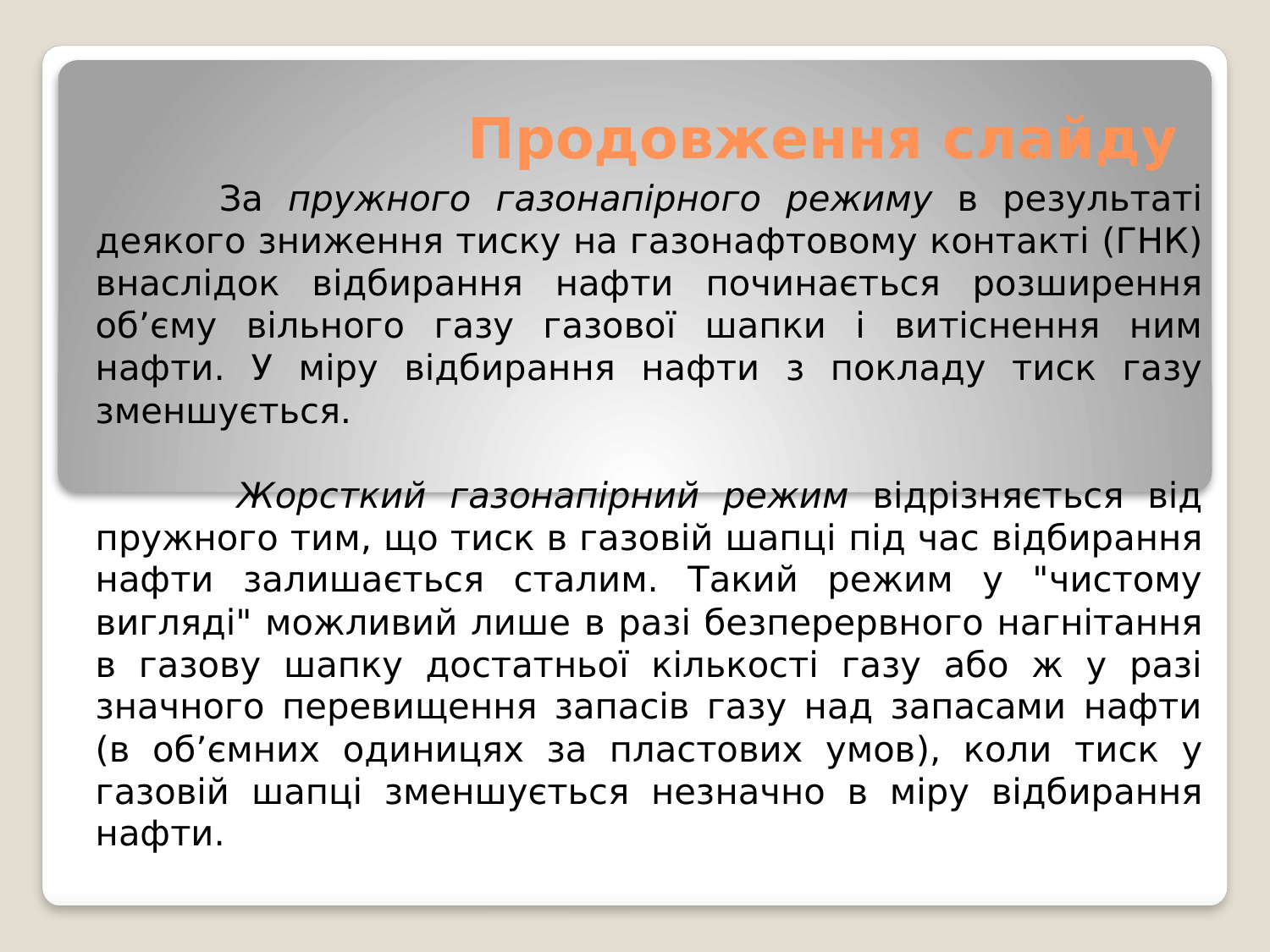

# Продовження слайду
     За пружного газонапірного режиму в результаті деякого зниження тиску на газонафтовому контакті (ГНК) внаслідок відбирання нафти починається розширення об’єму вільного газу газової шапки і витіснення ним нафти. У міру відбирання нафти з покладу тиск газу зменшується.

      Жорсткий газонапірний режим відрізняється від пружного тим, що тиск в газовій шапці під час відбирання нафти залишається сталим. Такий режим у "чистому вигляді" можливий лише в разі безперервного нагнітання в газову шапку достатньої кількості газу або ж у разі значного перевищення запасів газу над запасами нафти (в об’ємних одиницях за пластових умов), коли тиск у газовій шапці зменшується незначно в міру відбирання нафти.